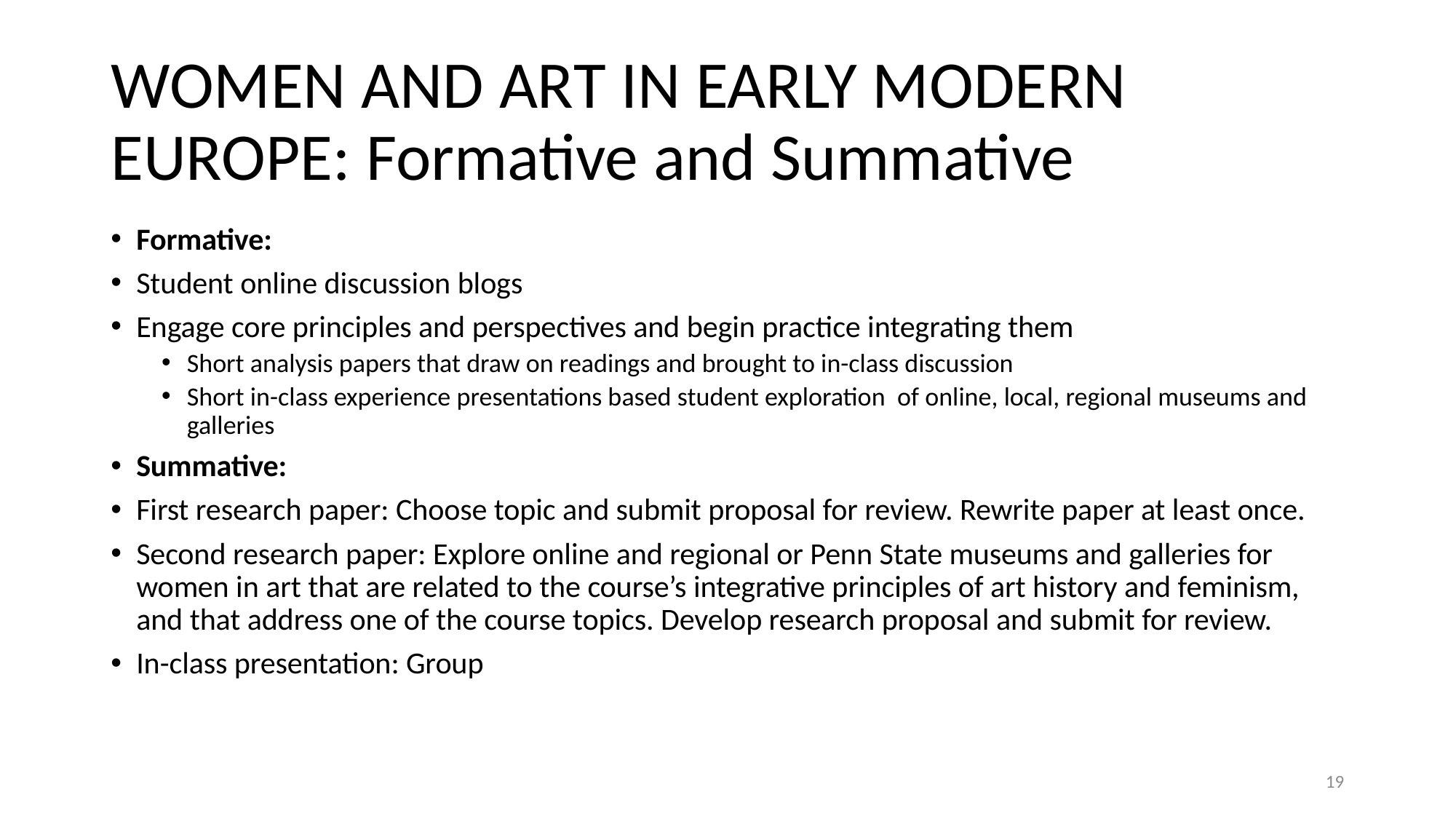

# WOMEN AND ART IN EARLY MODERN EUROPE: Formative and Summative
Formative:
Student online discussion blogs
Engage core principles and perspectives and begin practice integrating them
Short analysis papers that draw on readings and brought to in-class discussion
Short in-class experience presentations based student exploration  of online, local, regional museums and galleries
Summative:
First research paper: Choose topic and submit proposal for review. Rewrite paper at least once.
Second research paper: Explore online and regional or Penn State museums and galleries for women in art that are related to the course’s integrative principles of art history and feminism, and that address one of the course topics. Develop research proposal and submit for review.
In-class presentation: Group
19